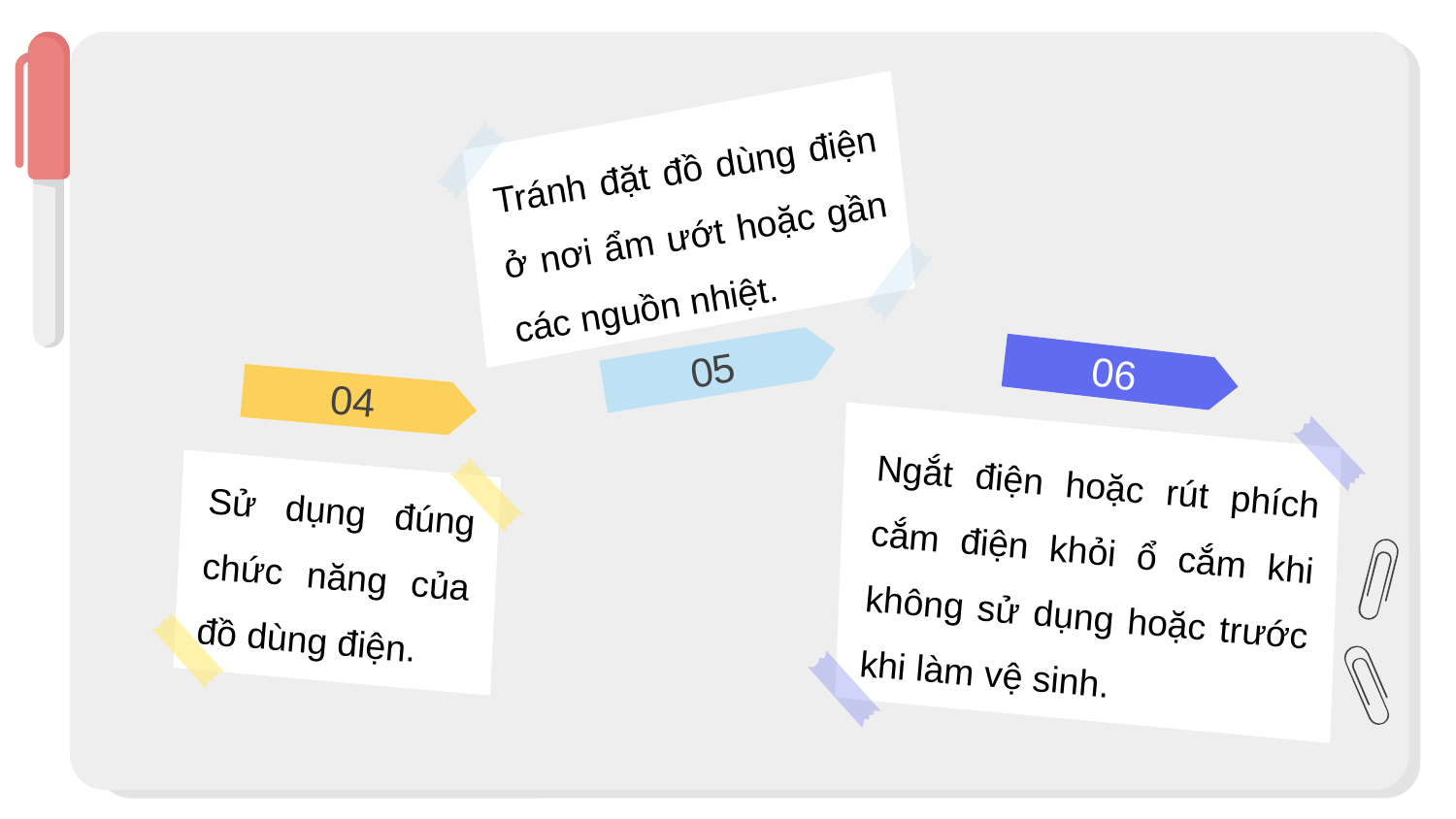

Tránh đặt đồ dùng điện ở nơi ẩm ướt hoặc gần các nguồn nhiệt.
05
06
04

Ngắt điện hoặc rút phích cắm điện khỏi ổ cắm khi không sử dụng hoặc trước khi làm vệ sinh.

Sử dụng đúng chức năng của đồ dùng điện.